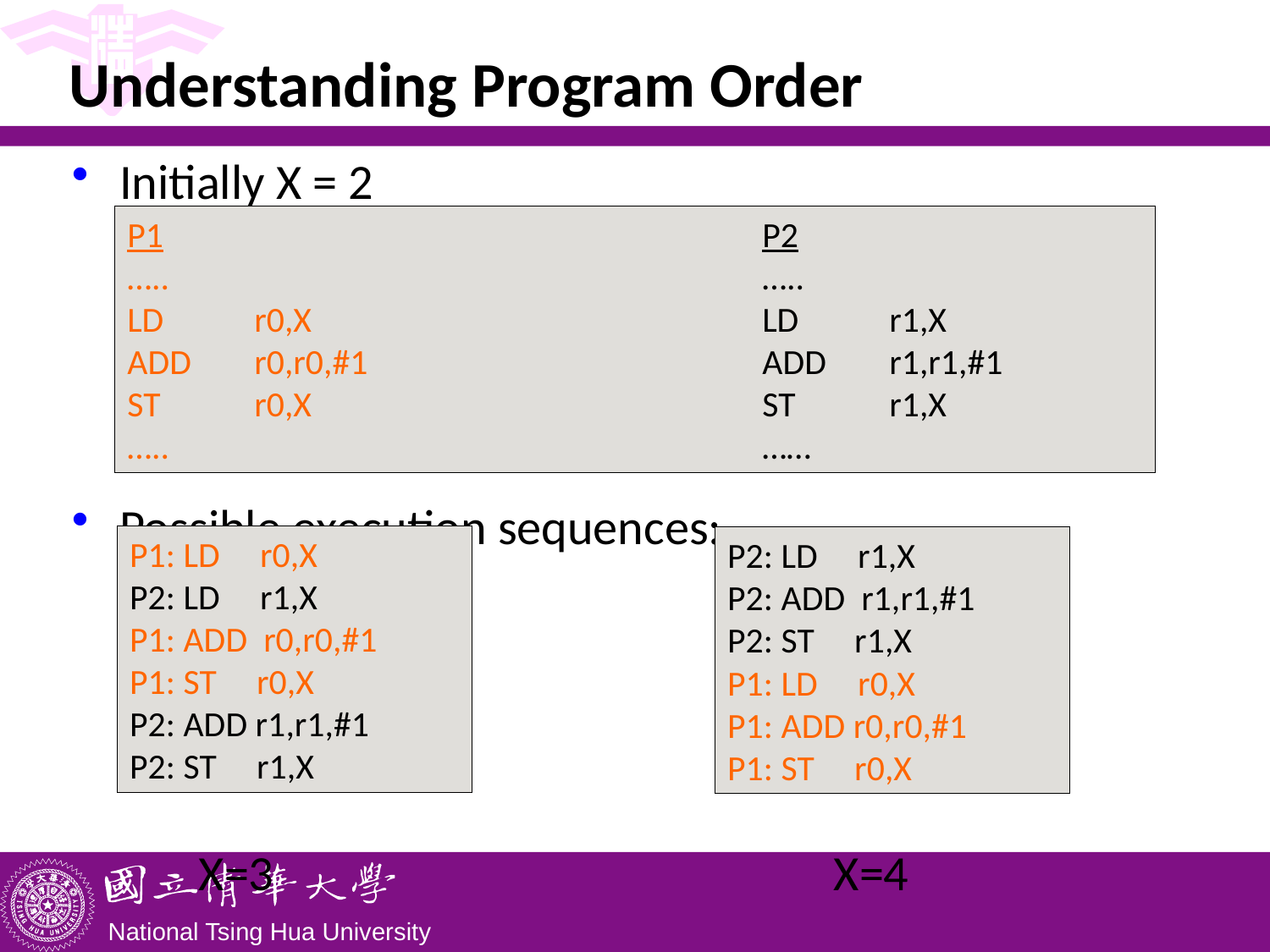

# Understanding Program Order
Initially X = 2

Possible execution sequences:

   	X=3			    		X=4
P1					P2
…..					…..
LD	r0,X				LD	r1,X
ADD	r0,r0,#1				ADD	r1,r1,#1
ST	r0,X				ST	r1,X
…..					……

P1: LD     r0,X
P2: LD     r1,X
P1: ADD  r0,r0,#1
P1: ST     r0,X
P2: ADD r1,r1,#1
P2: ST     r1,X
P2: LD     r1,X
P2: ADD  r1,r1,#1
P2: ST     r1,X
P1: LD     r0,X
P1: ADD r0,r0,#1
P1: ST     r0,X